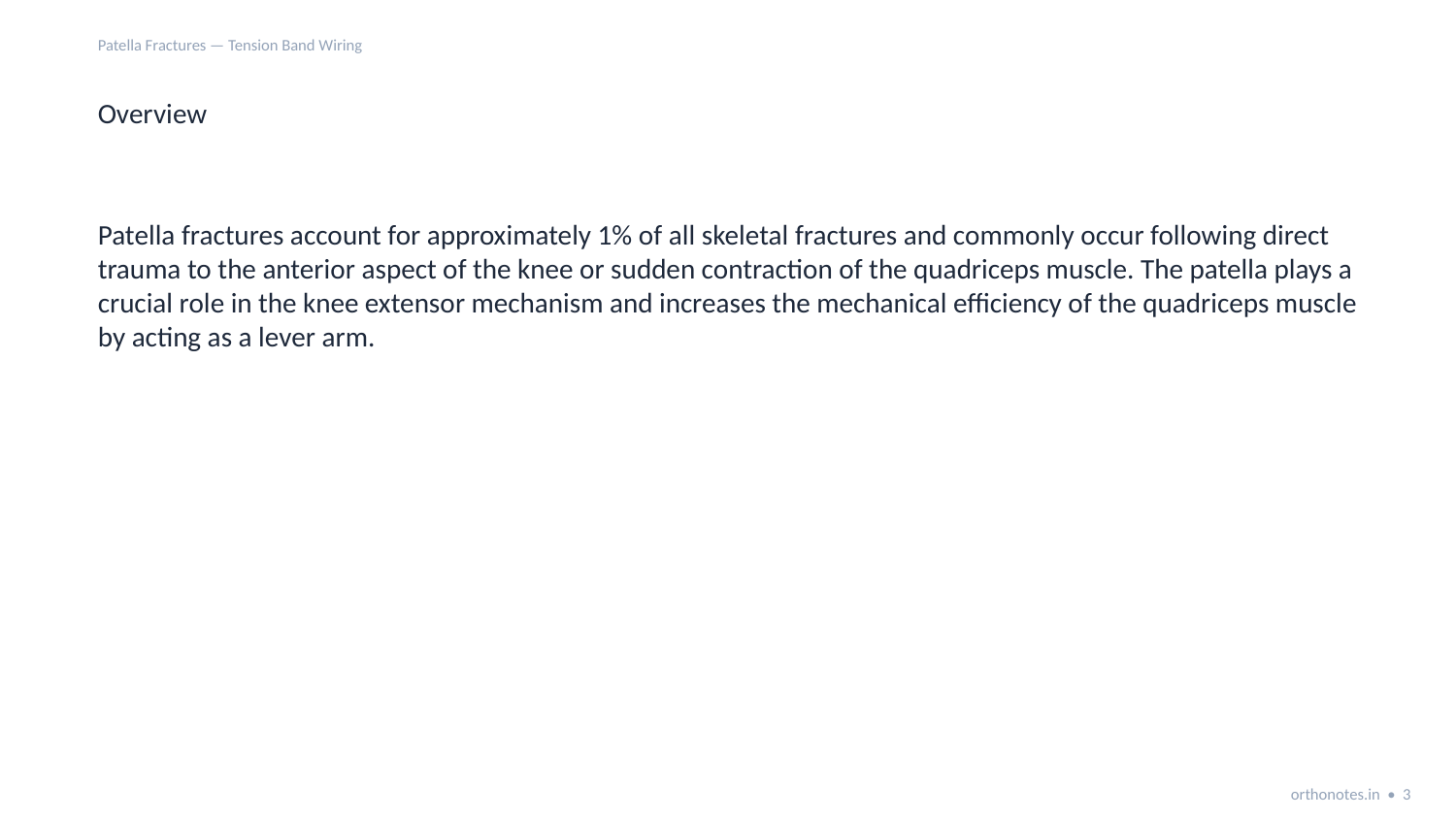

Patella Fractures — Tension Band Wiring
Overview
Patella fractures account for approximately 1% of all skeletal fractures and commonly occur following direct trauma to the anterior aspect of the knee or sudden contraction of the quadriceps muscle. The patella plays a crucial role in the knee extensor mechanism and increases the mechanical efficiency of the quadriceps muscle by acting as a lever arm.
orthonotes.in  •  3